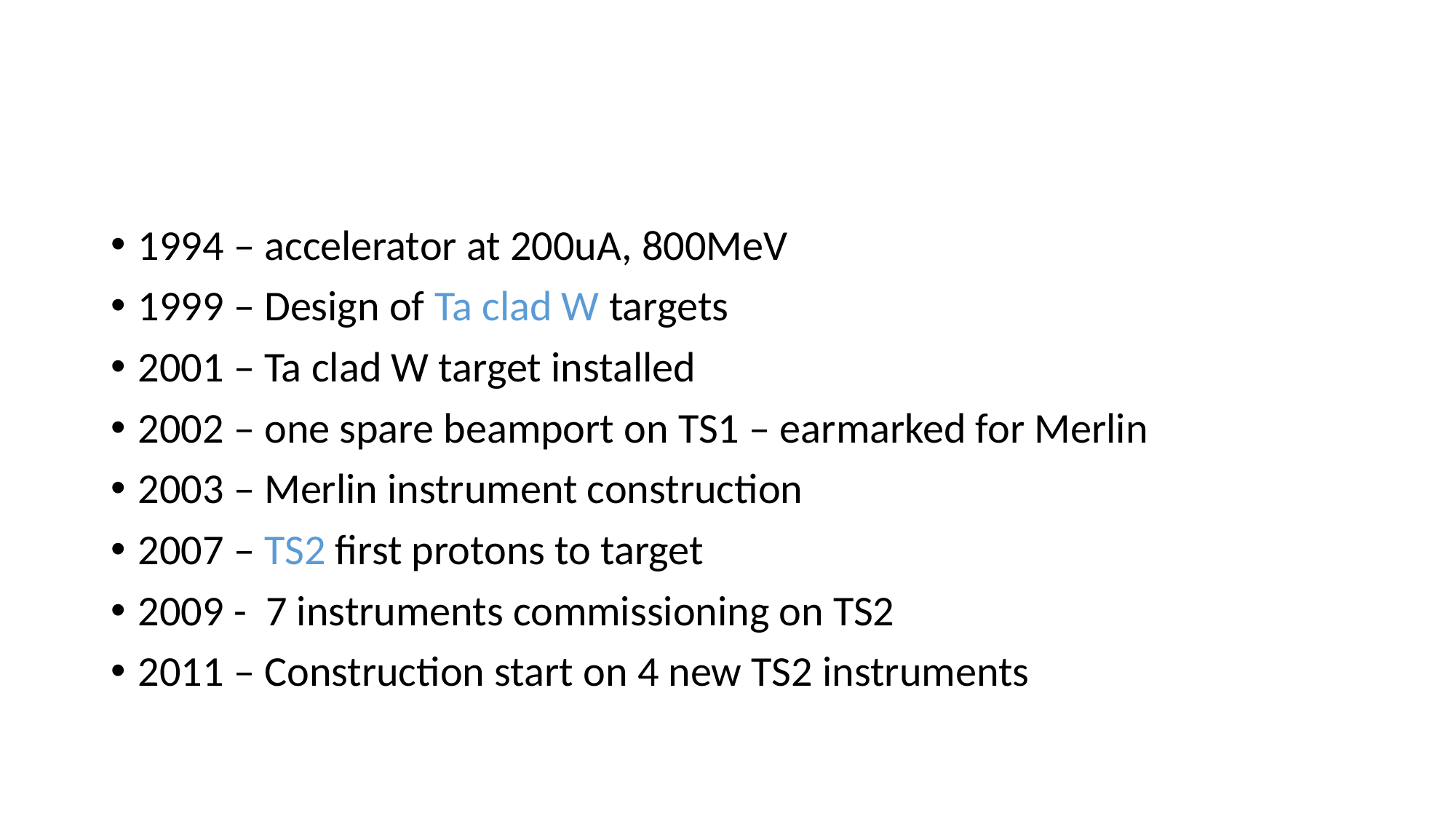

#
1994 – accelerator at 200uA, 800MeV
1999 – Design of Ta clad W targets
2001 – Ta clad W target installed
2002 – one spare beamport on TS1 – earmarked for Merlin
2003 – Merlin instrument construction
2007 – TS2 first protons to target
2009 -  7 instruments commissioning on TS2
2011 – Construction start on 4 new TS2 instruments